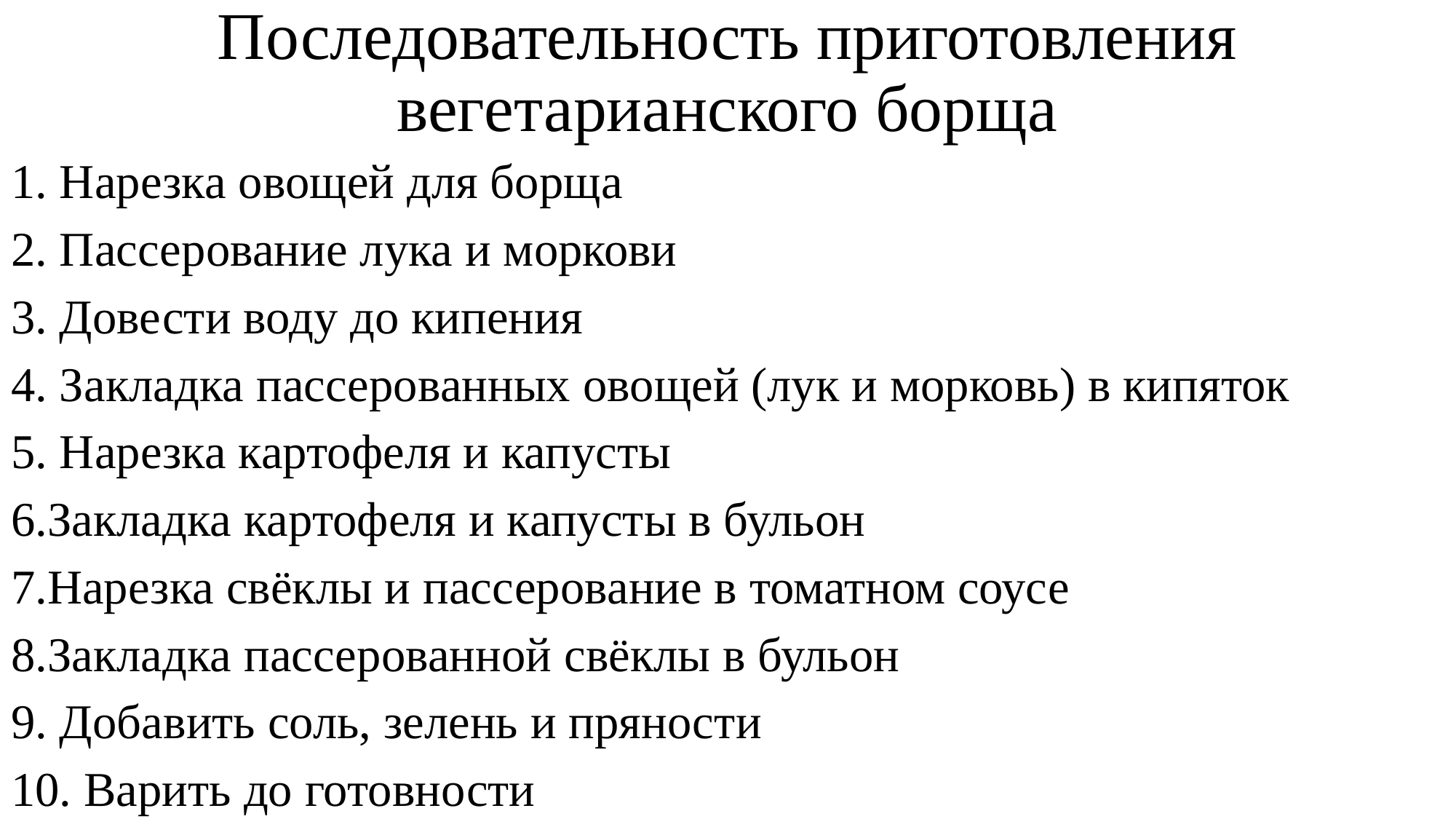

# Последовательность приготовления вегетарианского борща
1. Нарезка овощей для борща
2. Пассерование лука и моркови
3. Довести воду до кипения
4. Закладка пассерованных овощей (лук и морковь) в кипяток
5. Нарезка картофеля и капусты
6.Закладка картофеля и капусты в бульон
7.Нарезка свёклы и пассерование в томатном соусе
8.Закладка пассерованной свёклы в бульон
9. Добавить соль, зелень и пряности
10. Варить до готовности